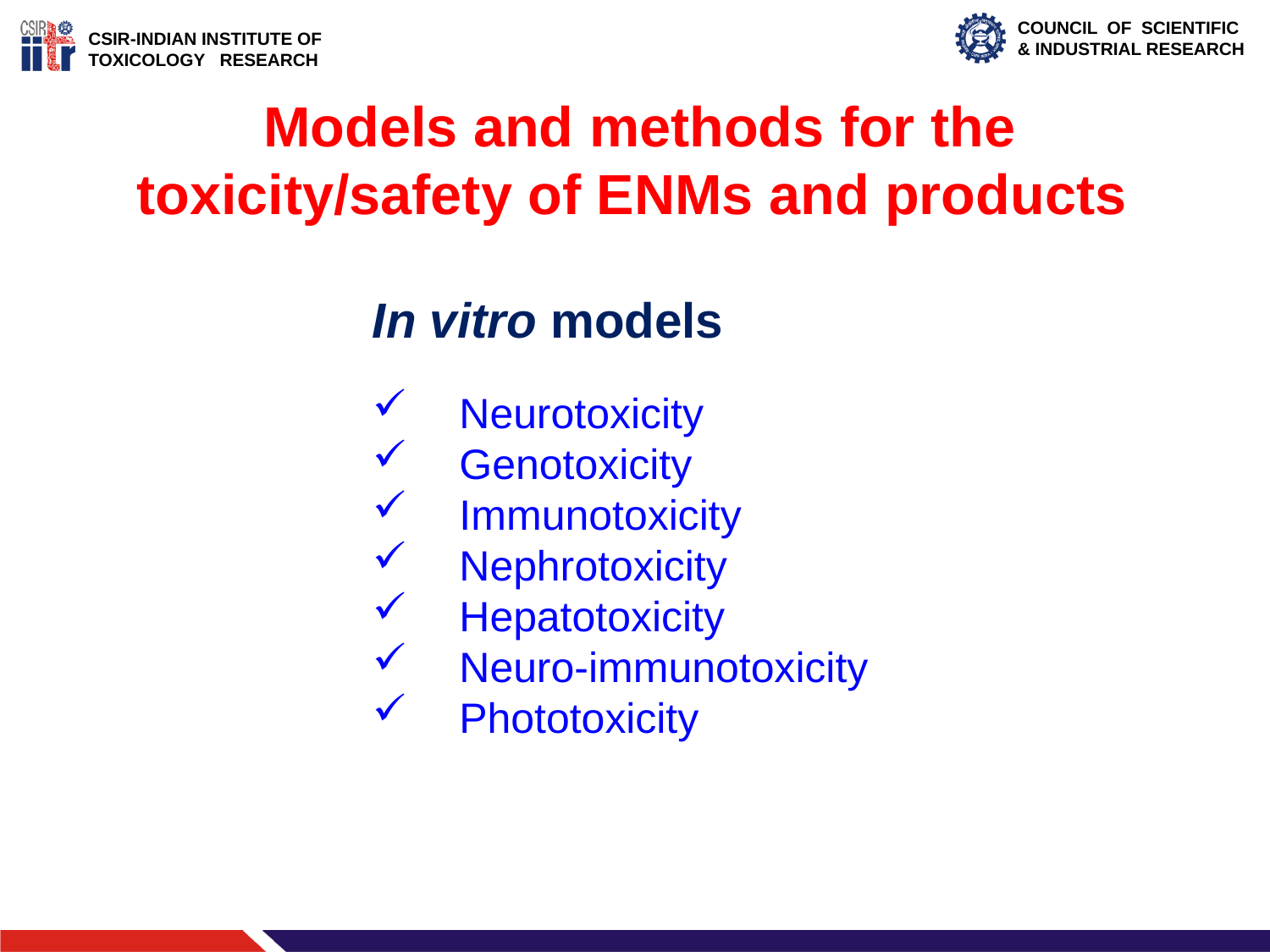

Models and methods for the toxicity/safety of ENMs and products
In vitro models

Neurotoxicity
Genotoxicity
Immunotoxicity
Nephrotoxicity
Hepatotoxicity
Neuro-immunotoxicity
Phototoxicity